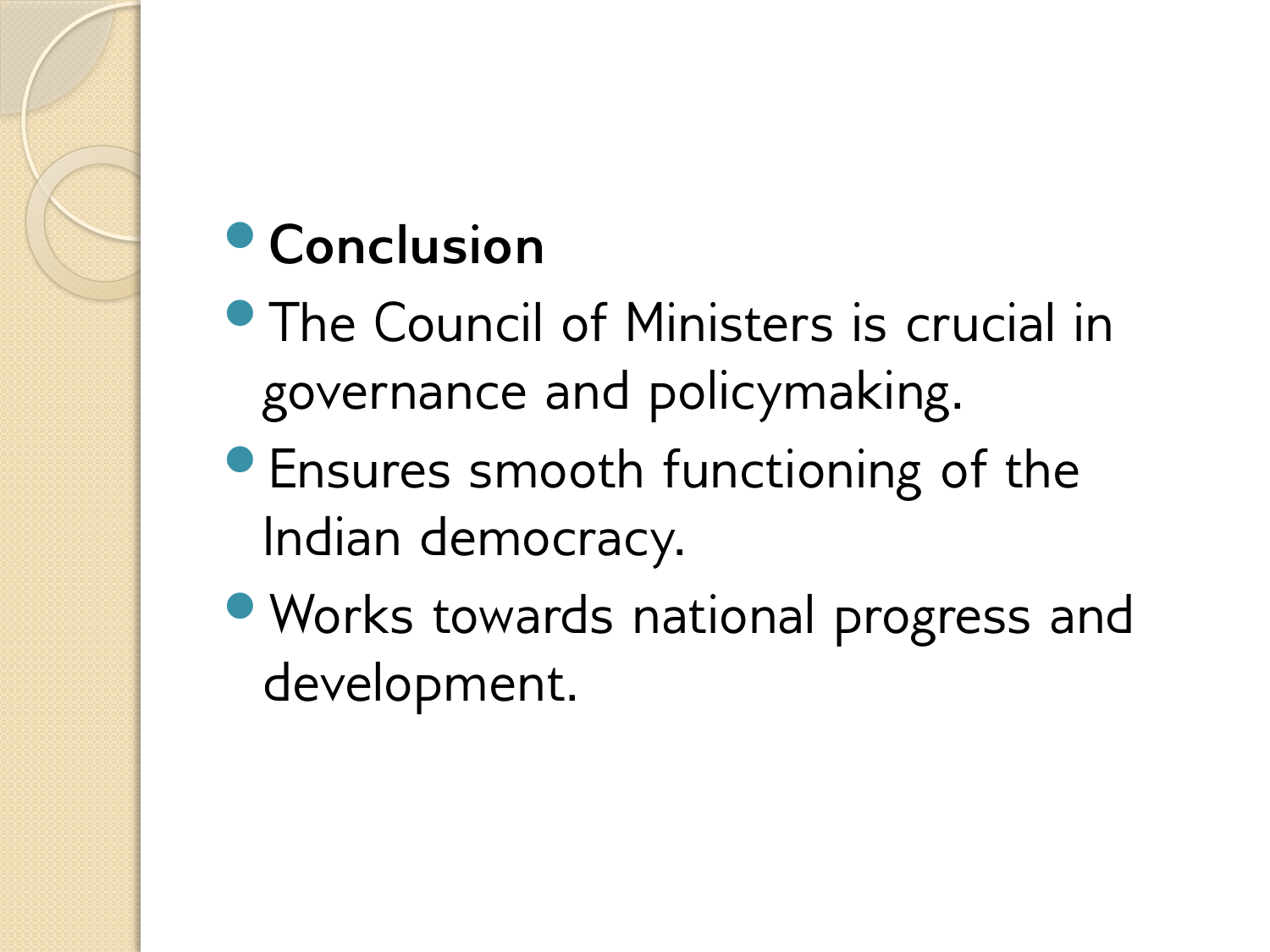

#
Conclusion
The Council of Ministers is crucial in governance and policymaking.
Ensures smooth functioning of the Indian democracy.
Works towards national progress and development.